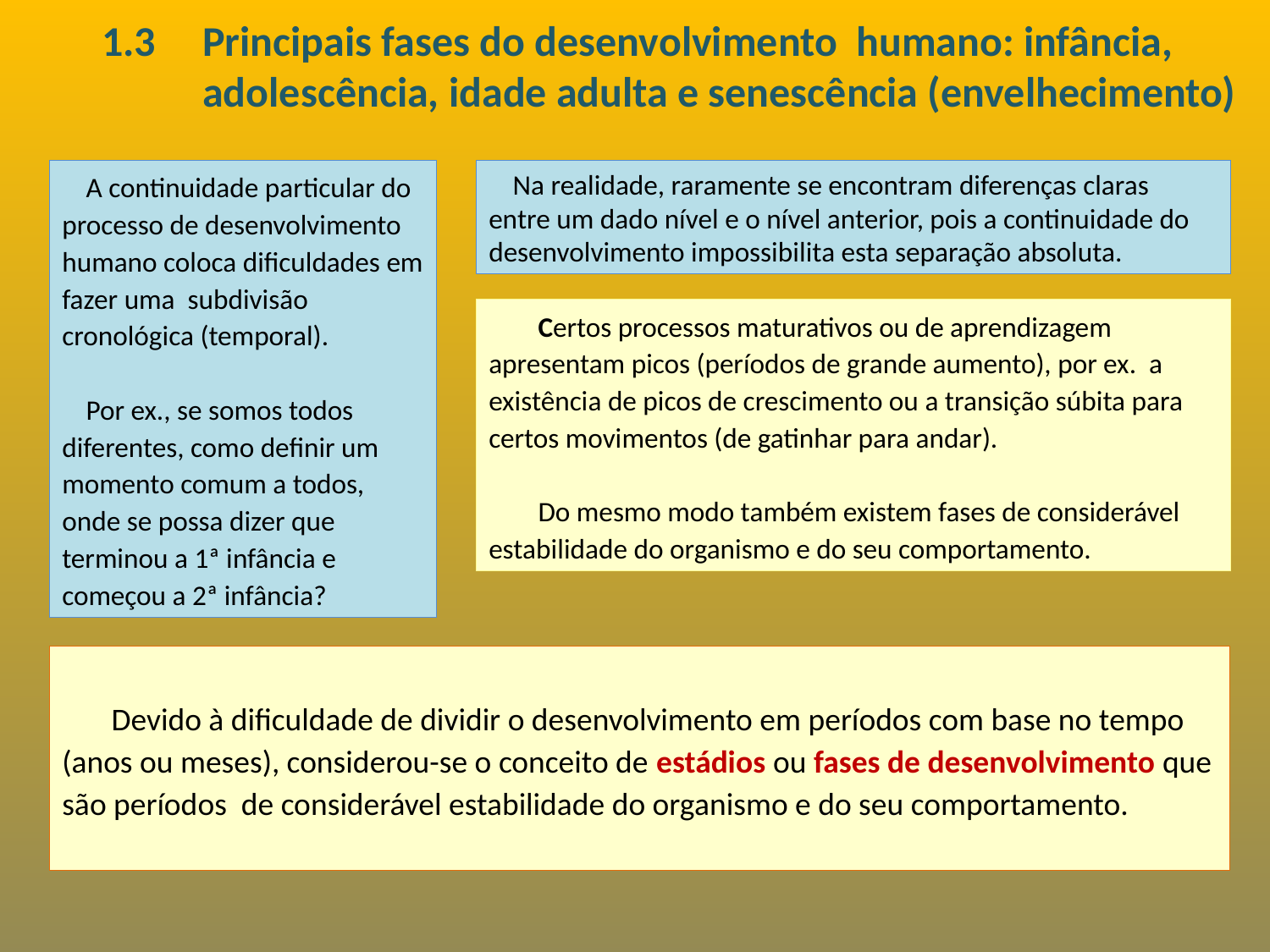

# 1.3  	Principais fases do desenvolvimento  humano: infância, 			adolescência, idade adulta e senescência (envelhecimento)
	A continuidade particular do processo de desenvolvimento humano coloca dificuldades em fazer uma  subdivisão cronológica (temporal).

	Por ex., se somos todos diferentes, como definir um momento comum a todos, onde se possa dizer que terminou a 1ª infância e começou a 2ª infância?
	Na realidade, raramente se encontram diferenças claras entre um dado nível e o nível anterior, pois a continuidade do desenvolvimento impossibilita esta separação absoluta.
	Certos processos maturativos ou de aprendizagem apresentam picos (períodos de grande aumento), por ex.  a existência de picos de crescimento ou a transição súbita para certos movimentos (de gatinhar para andar).

	Do mesmo modo também existem fases de considerável estabilidade do organismo e do seu comportamento.

	Devido à dificuldade de dividir o desenvolvimento em períodos com base no tempo (anos ou meses), considerou-se o conceito de estádios ou fases de desenvolvimento que são períodos  de considerável estabilidade do organismo e do seu comportamento.